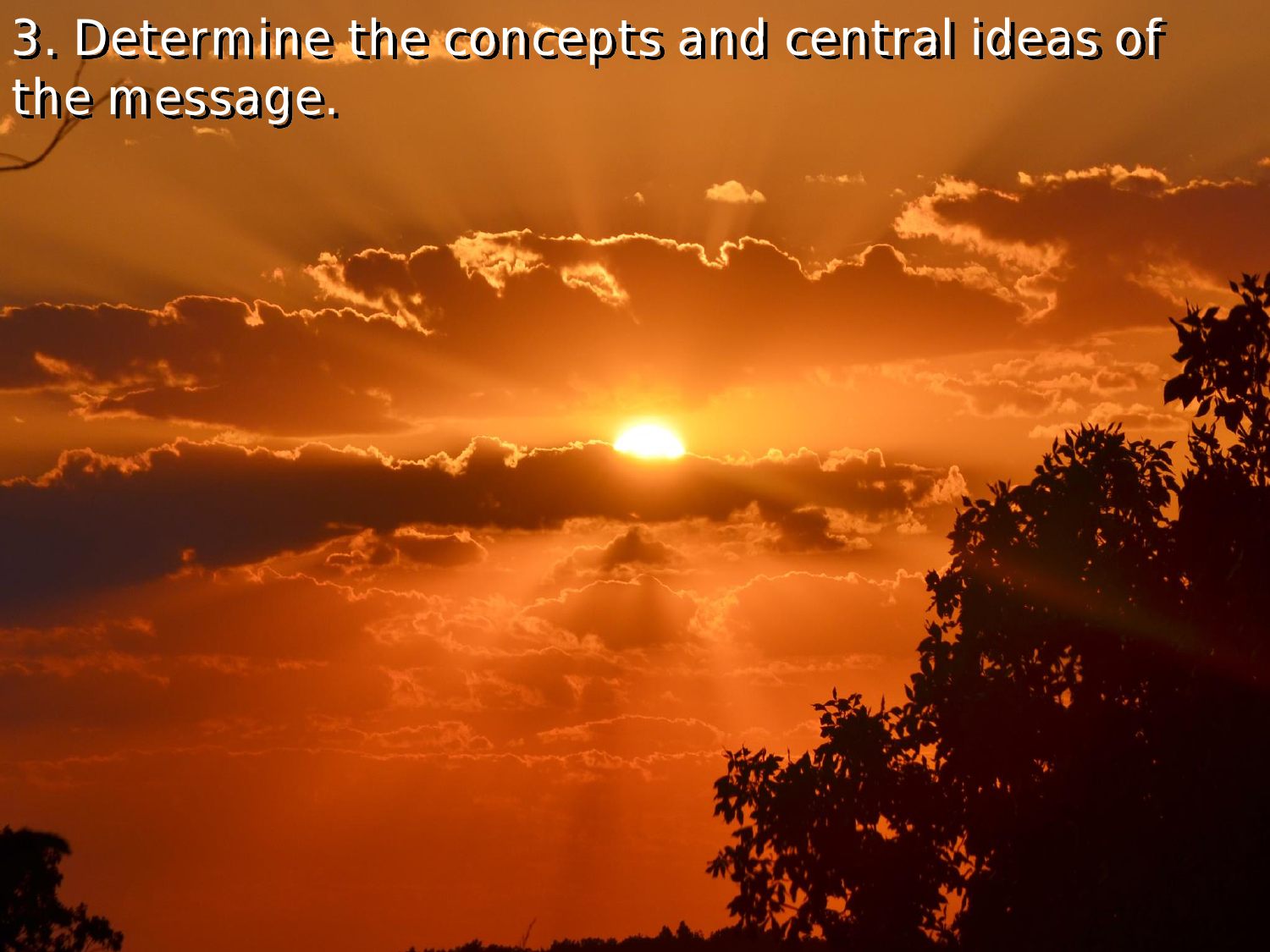

3. Determine the concepts and central ideas of the message.